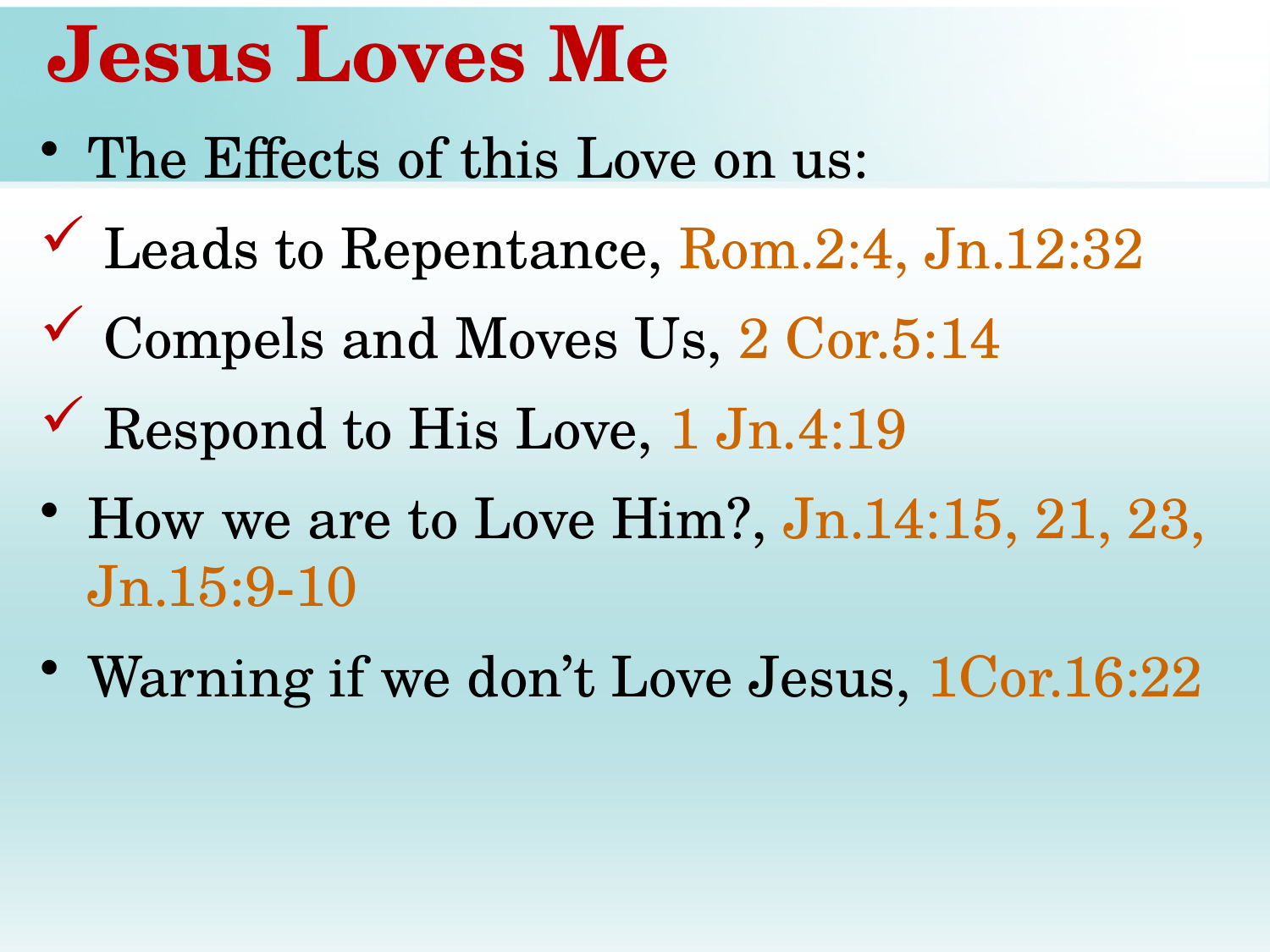

# Jesus Loves Me
The Effects of this Love on us:
 Leads to Repentance, Rom.2:4, Jn.12:32
 Compels and Moves Us, 2 Cor.5:14
 Respond to His Love, 1 Jn.4:19
How we are to Love Him?, Jn.14:15, 21, 23, Jn.15:9-10
Warning if we don’t Love Jesus, 1Cor.16:22